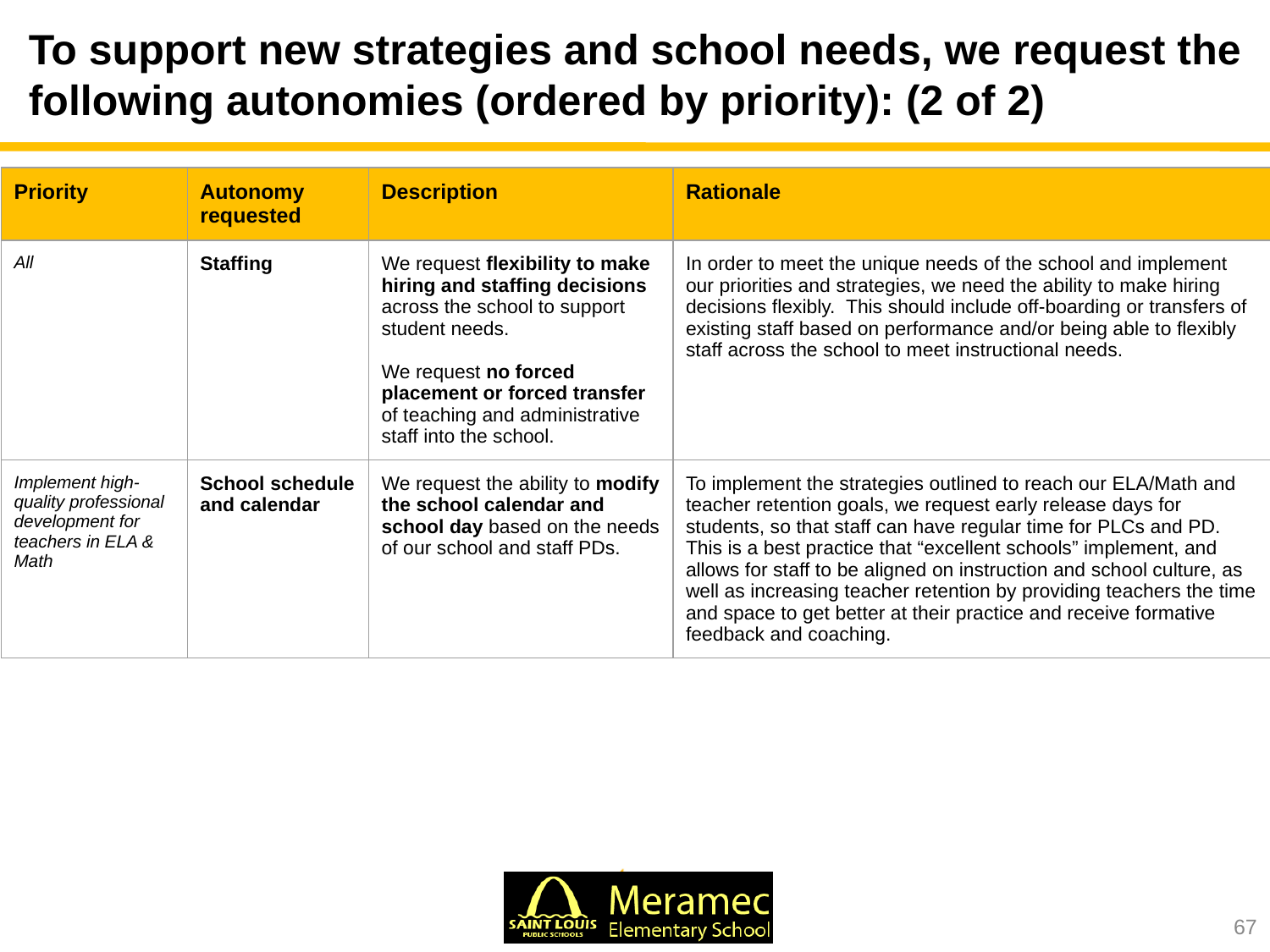

To support new strategies and school needs, we request the following autonomies (ordered by priority): (2 of 2)
| Priority | Autonomy requested | Description | Rationale |
| --- | --- | --- | --- |
| All | Staffing | We request flexibility to make hiring and staffing decisions across the school to support student needs. We request no forced placement or forced transfer of teaching and administrative staff into the school. | In order to meet the unique needs of the school and implement our priorities and strategies, we need the ability to make hiring decisions flexibly.  This should include off-boarding or transfers of existing staff based on performance and/or being able to flexibly staff across the school to meet instructional needs. |
| Implement high-quality professional development for teachers in ELA & Math | School schedule and calendar | We request the ability to modify the school calendar and school day based on the needs of our school and staff PDs. | To implement the strategies outlined to reach our ELA/Math and teacher retention goals, we request early release days for students, so that staff can have regular time for PLCs and PD.  This is a best practice that “excellent schools” implement, and allows for staff to be aligned on instruction and school culture, as well as increasing teacher retention by providing teachers the time and space to get better at their practice and receive formative feedback and coaching. |